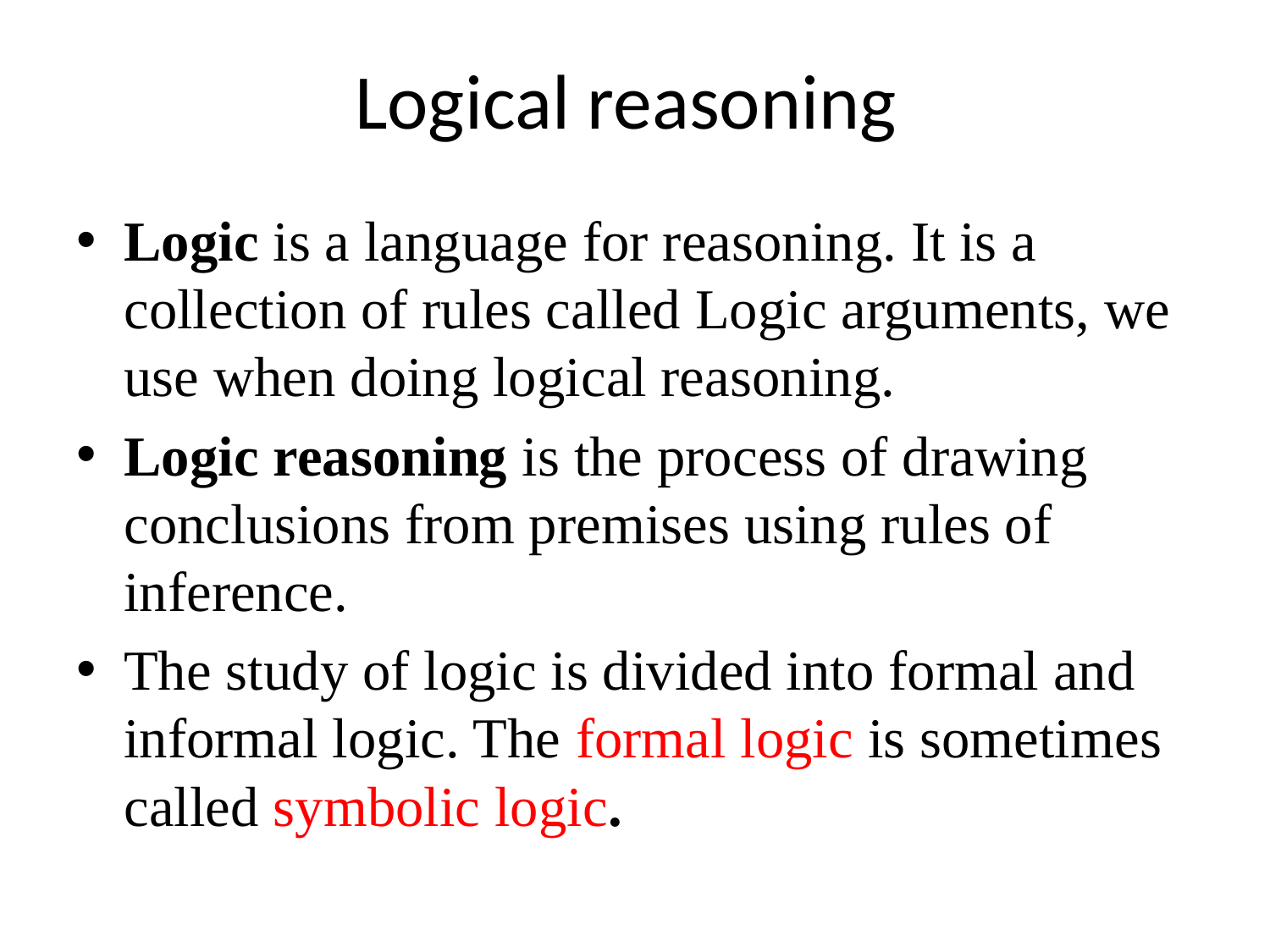

# Logical reasoning
Logic is a language for reasoning. It is a collection of rules called Logic arguments, we use when doing logical reasoning.
Logic reasoning is the process of drawing conclusions from premises using rules of inference.
The study of logic is divided into formal and informal logic. The formal logic is sometimes called symbolic logic.